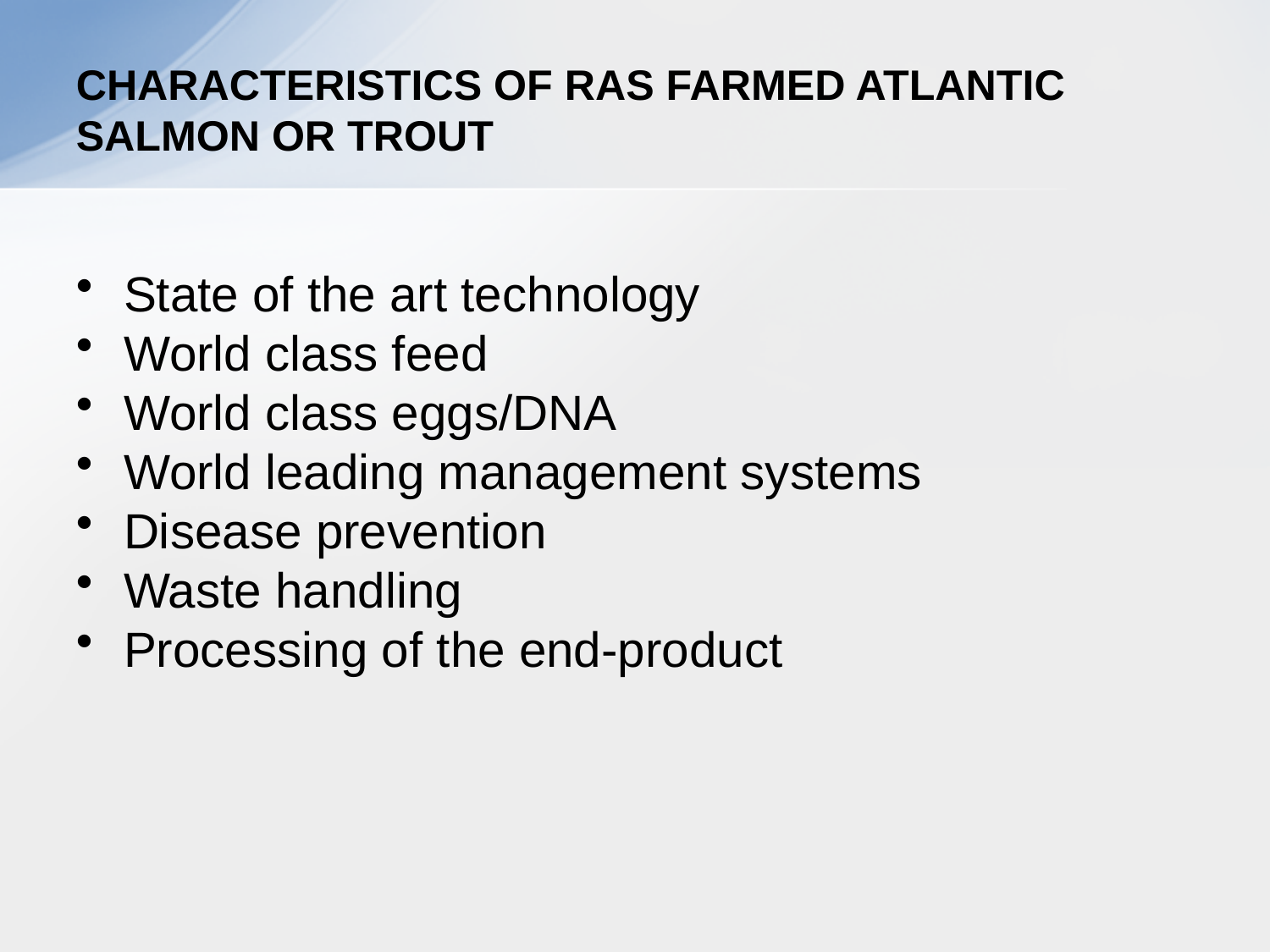

# CHARACTERISTICS OF RAS FARMED ATLANTIC SALMON OR TROUT
State of the art technology
World class feed
World class eggs/DNA
World leading management systems
Disease prevention
Waste handling
Processing of the end-product